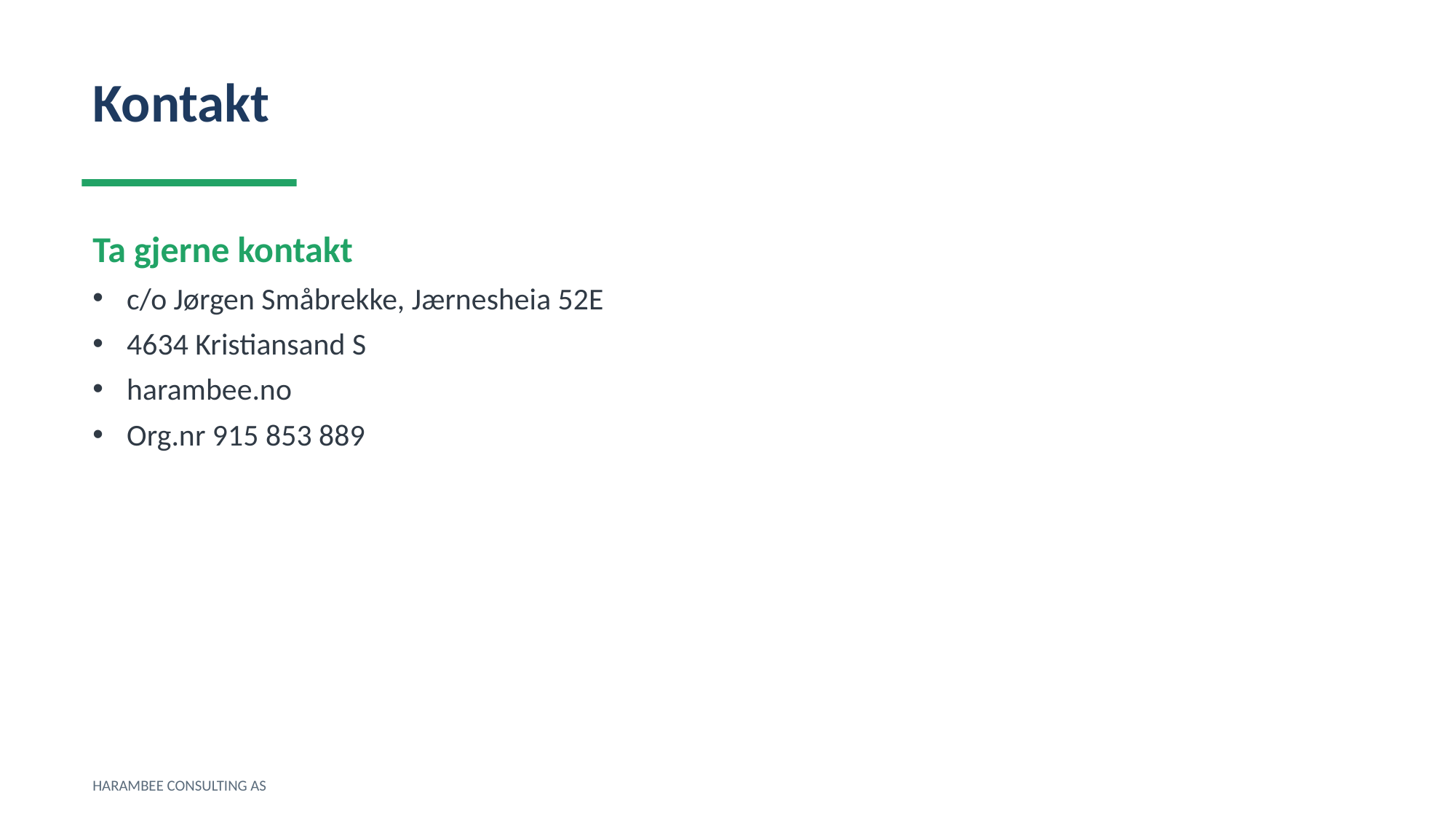

Kontakt

Ta gjerne kontakt
c/o Jørgen Småbrekke, Jærnesheia 52E
4634 Kristiansand S
harambee.no
Org.nr 915 853 889
HARAMBEE CONSULTING AS